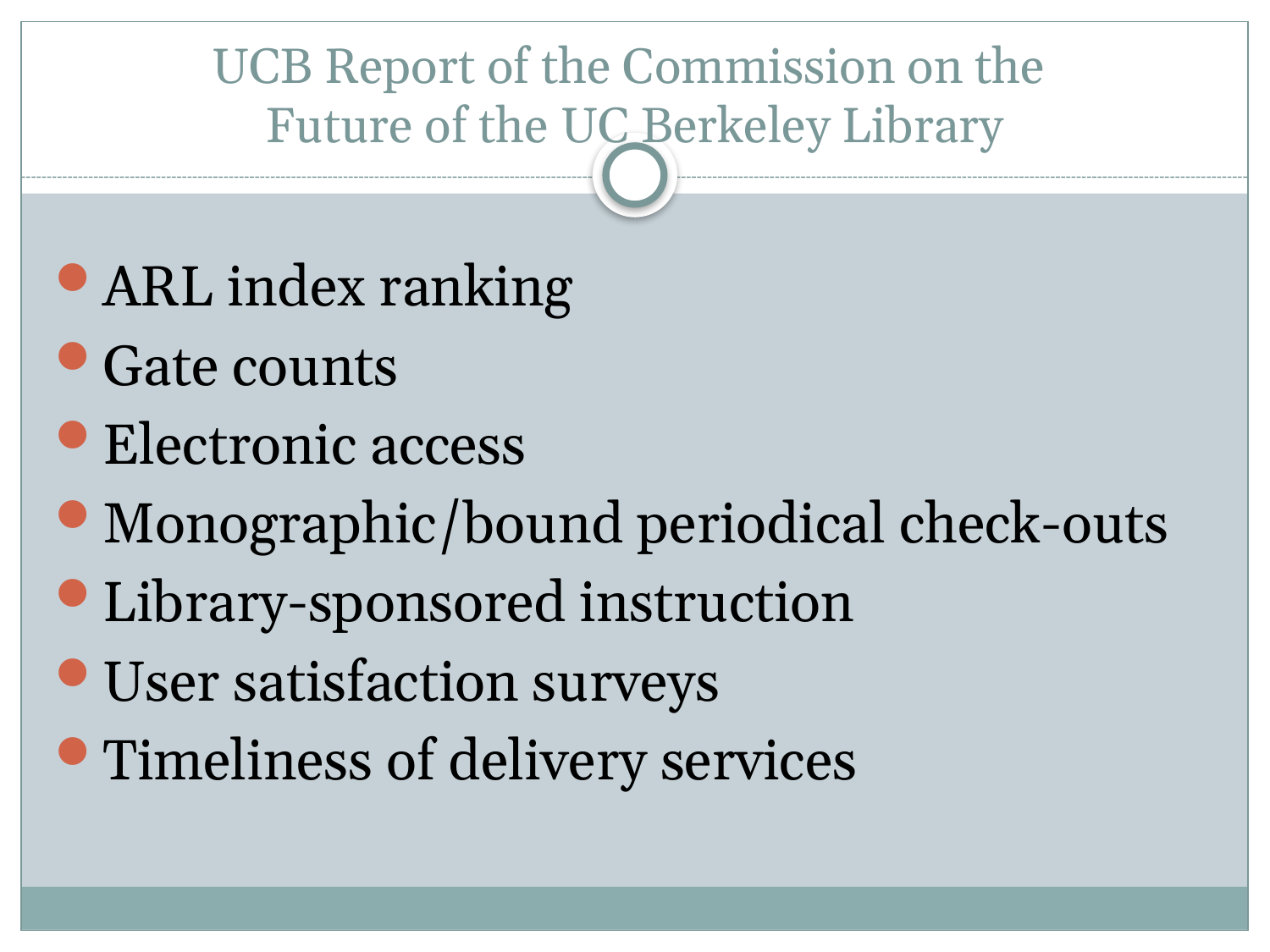

# UCB Report of the Commission on the Future of the UC Berkeley Library
ARL index ranking
Gate counts
Electronic access
Monographic/bound periodical check-outs
Library-sponsored instruction
User satisfaction surveys
Timeliness of delivery services